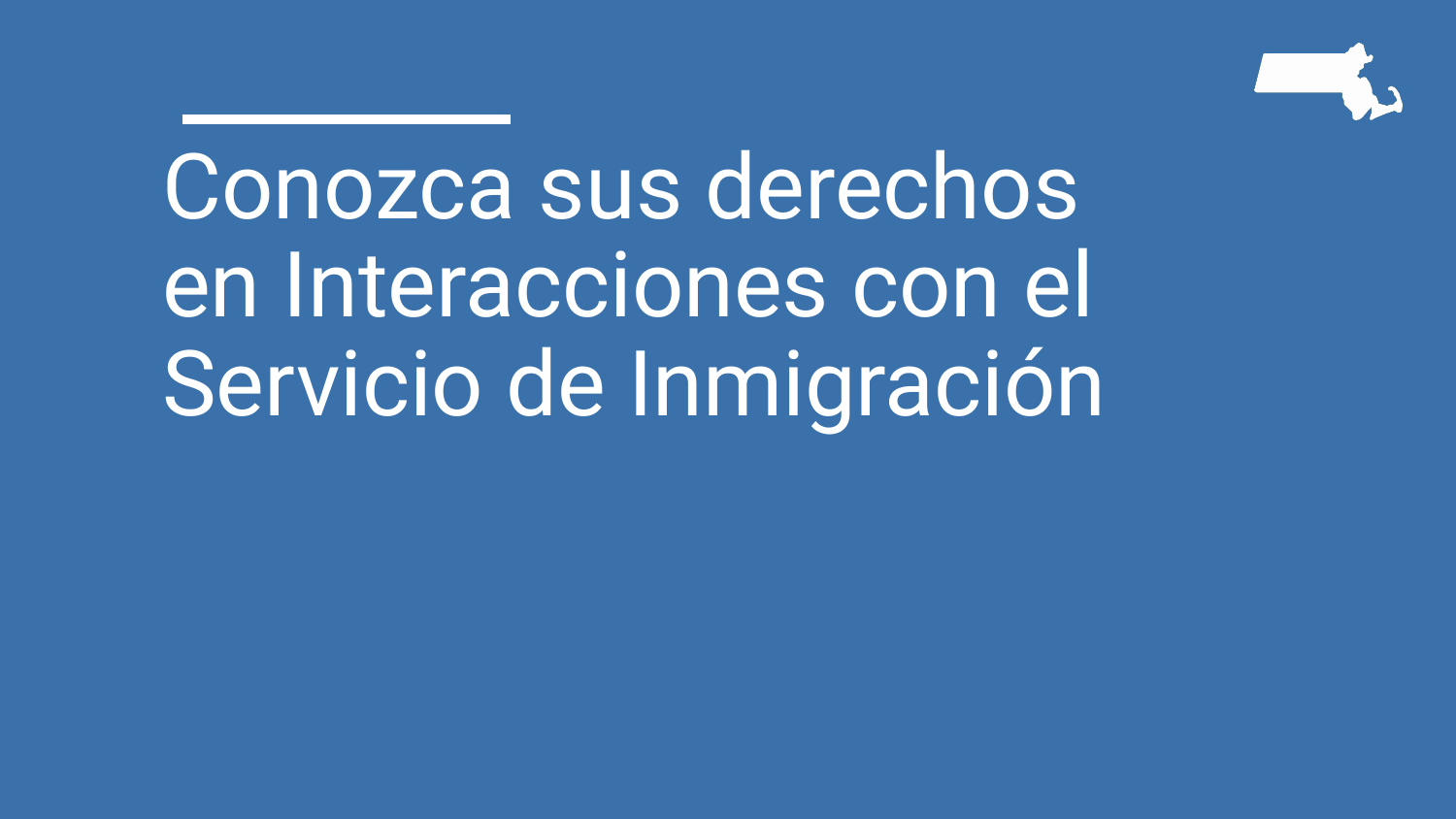

# Conozca sus derechos
en Interacciones con el Servicio de Inmigración